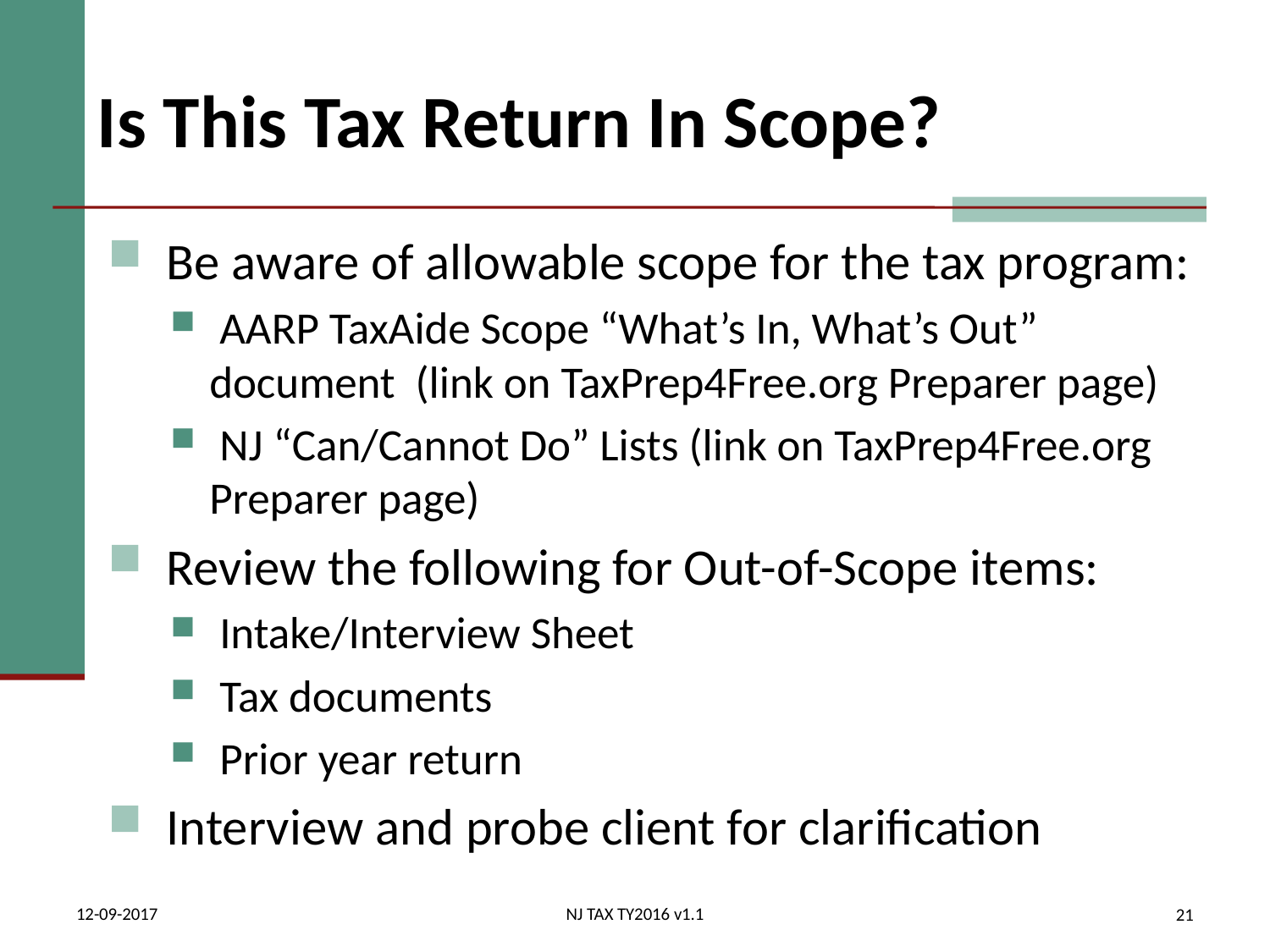

# Is This Tax Return In Scope?
 Be aware of allowable scope for the tax program:
 AARP TaxAide Scope “What’s In, What’s Out” document  (link on TaxPrep4Free.org Preparer page)
 NJ “Can/Cannot Do” Lists (link on TaxPrep4Free.org Preparer page)
 Review the following for Out-of-Scope items:
 Intake/Interview Sheet
 Tax documents
 Prior year return
 Interview and probe client for clarification
12-09-2017
NJ TAX TY2016 v1.1
21